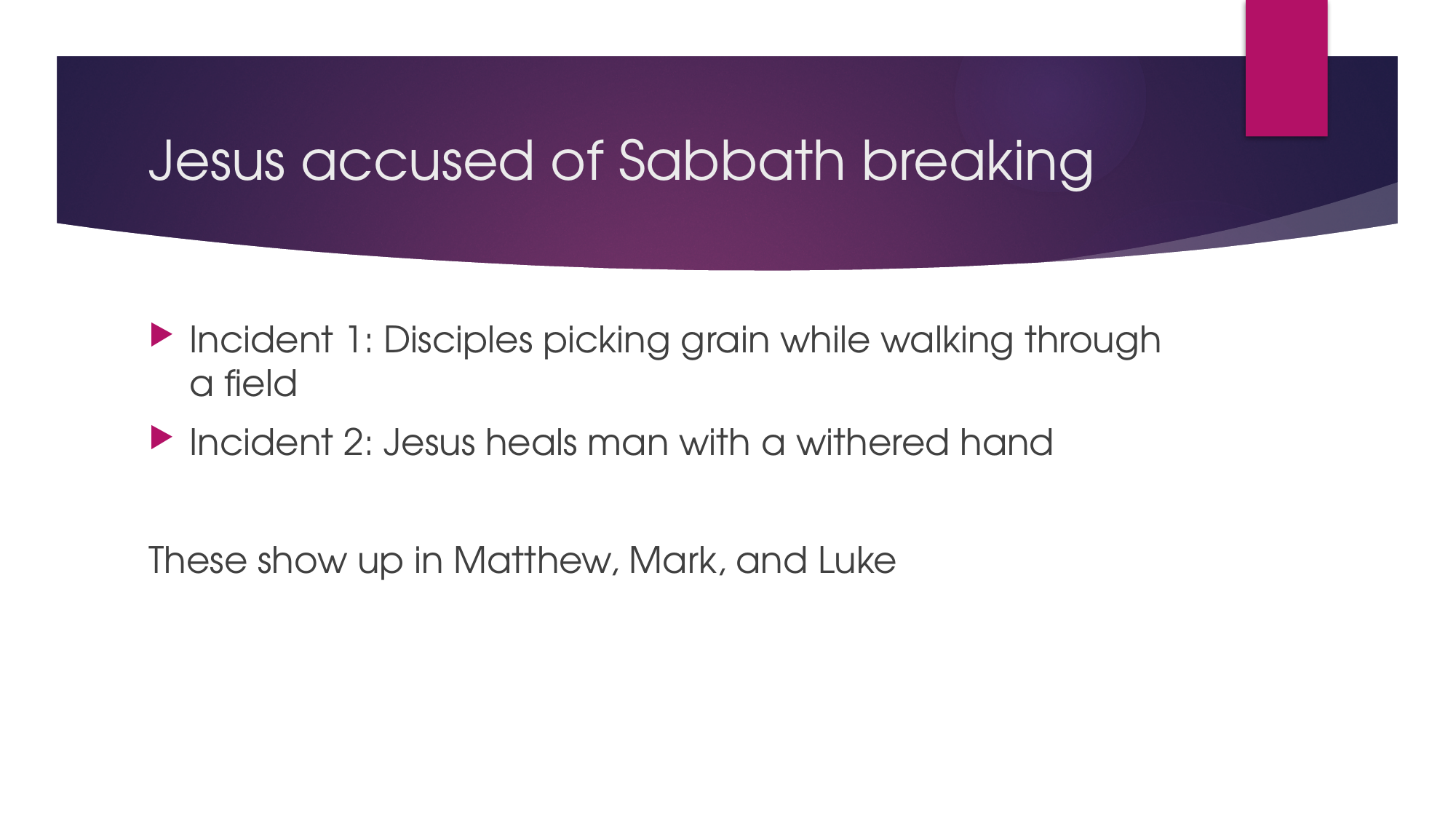

# Jesus accused of Sabbath breaking
Incident 1: Disciples picking grain while walking through a field
Incident 2: Jesus heals man with a withered hand

These show up in Matthew, Mark, and Luke